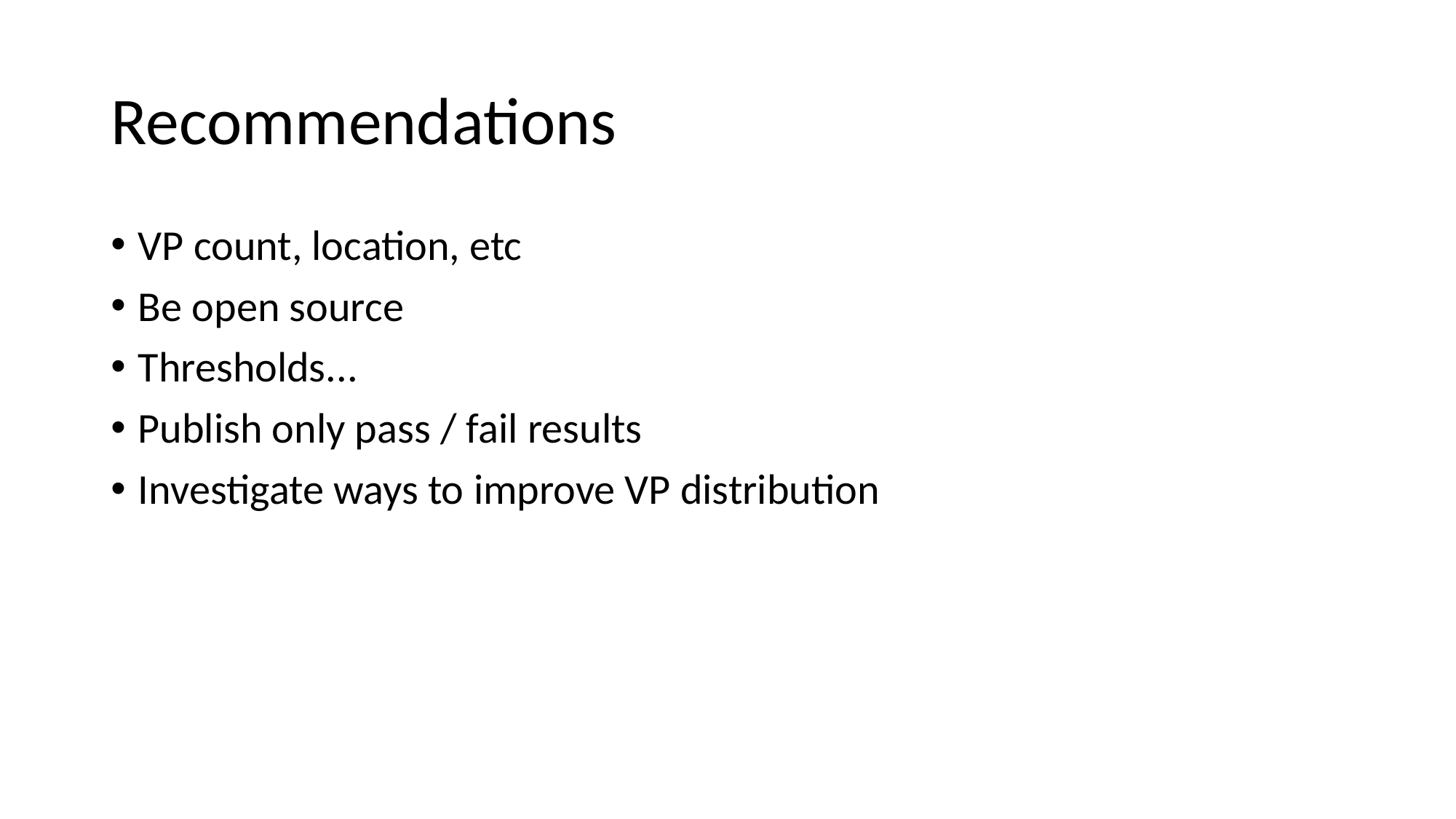

# Recommendations
VP count, location, etc
Be open source
Thresholds...
Publish only pass / fail results
Investigate ways to improve VP distribution